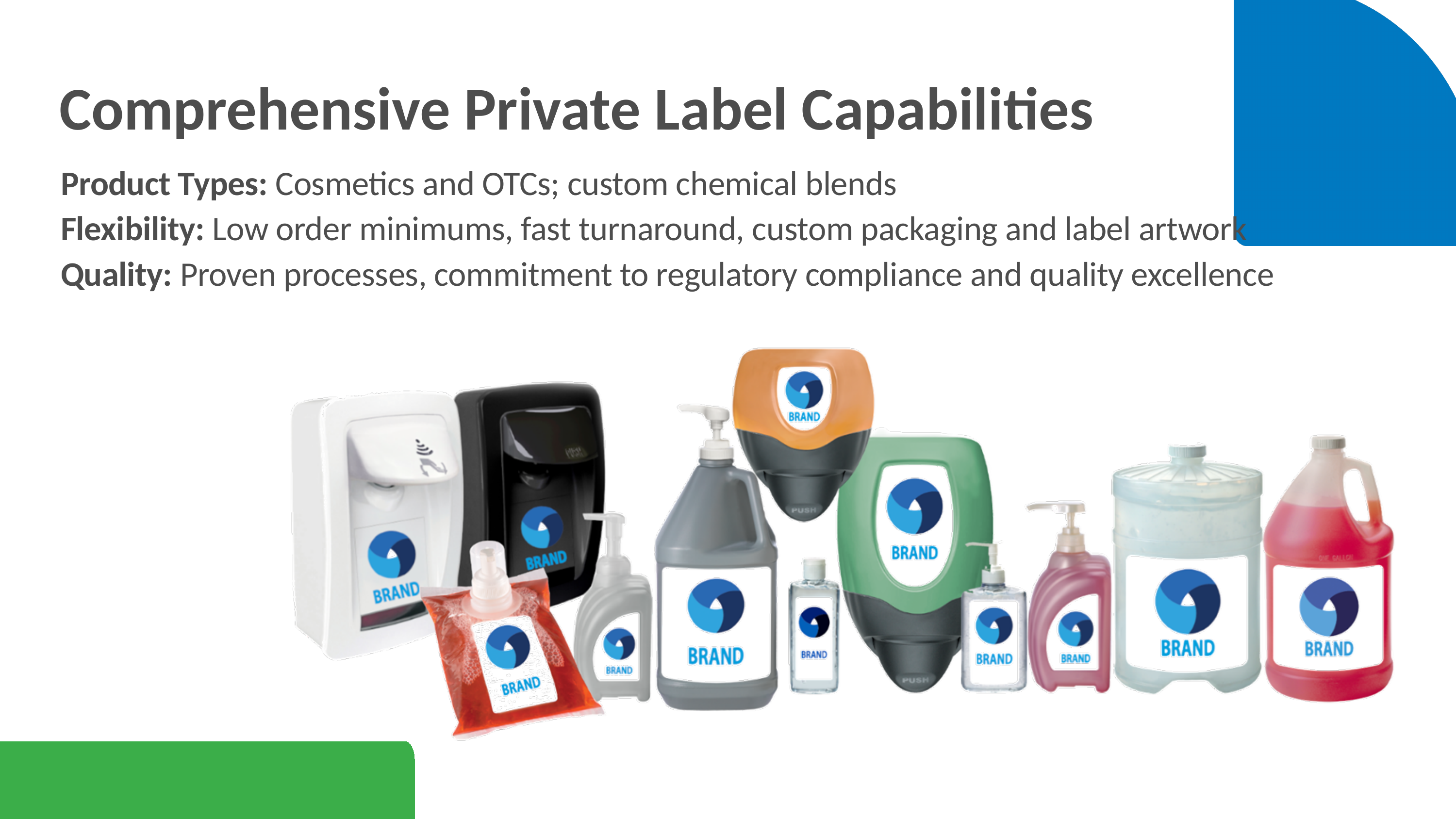

Comprehensive Private Label Capabilities
Product Types: Cosmetics and OTCs; custom chemical blends

Flexibility: Low order minimums, fast turnaround, custom packaging and label artwork

Quality: Proven processes, commitment to regulatory compliance and quality excellence